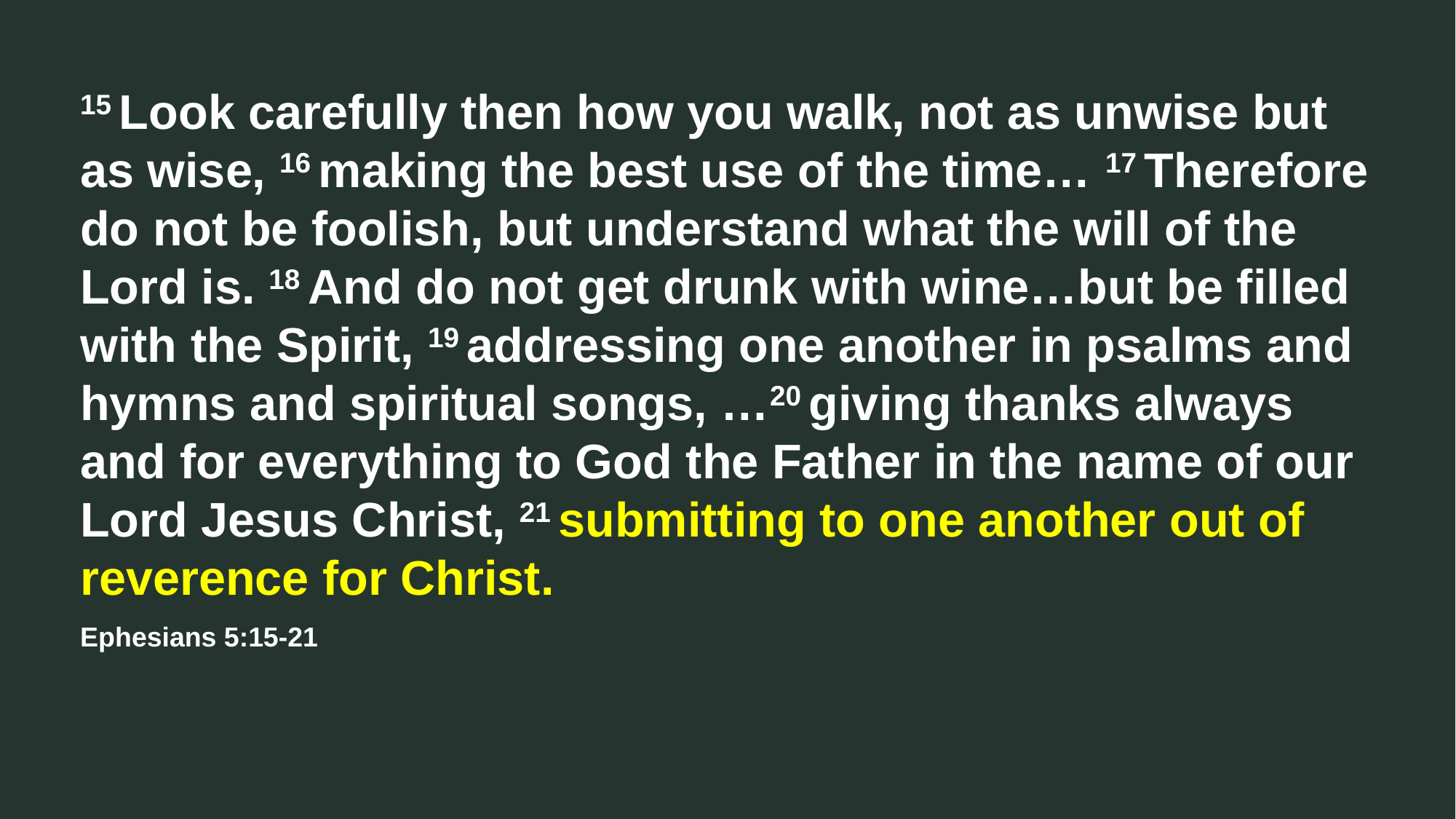

15 Look carefully then how you walk, not as unwise but as wise, 16 making the best use of the time… 17 Therefore do not be foolish, but understand what the will of the Lord is. 18 And do not get drunk with wine…but be filled with the Spirit, 19 addressing one another in psalms and hymns and spiritual songs, …20 giving thanks always and for everything to God the Father in the name of our Lord Jesus Christ, 21 submitting to one another out of reverence for Christ.
Ephesians 5:15-21